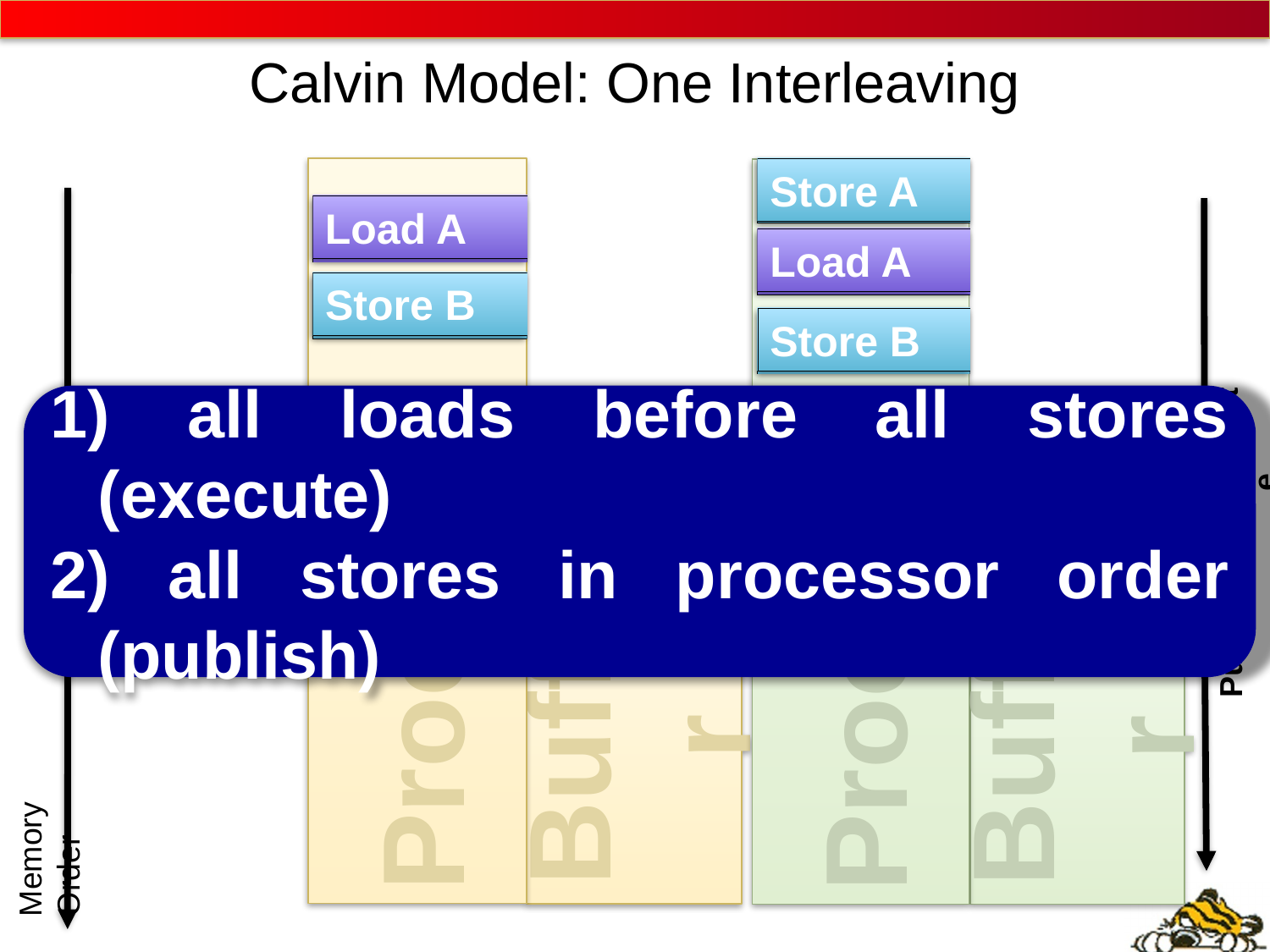

# Calvin Model: One Interleaving
Store A
Proc 0
Proc 1
Store A
Load A
Load A
Load A
Load A
Store B
Store B
Store B
Store B
Execute
 all loads before all stores (execute)
 all stores in processor order (publish)
Load C
Load C
Load D
Load D
Store D
Store D
Buffer
Publish
Buffer
Memory Order